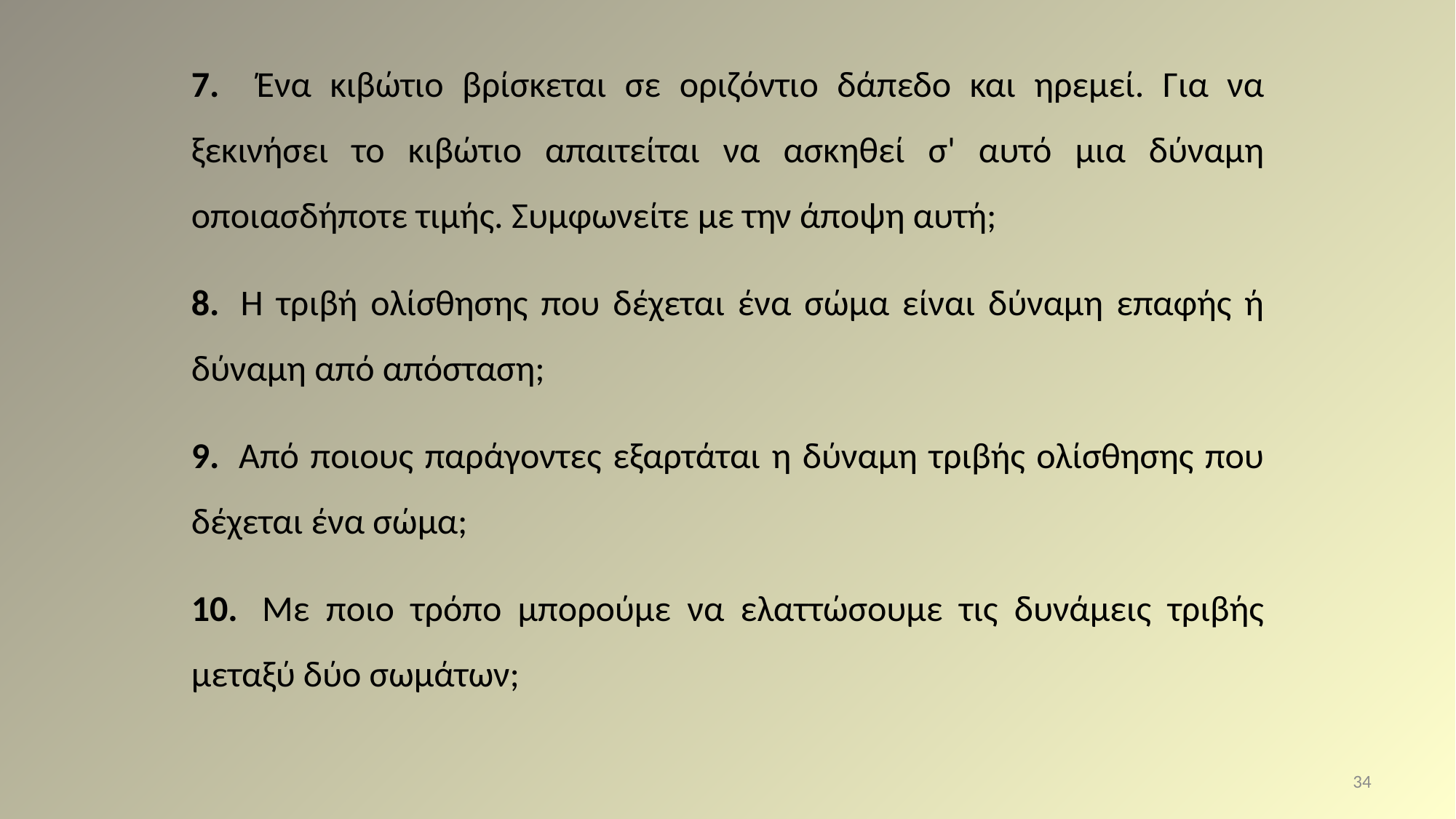

7.  Ένα κιβώτιο βρίσκεται σε οριζόντιο δάπεδο και ηρεμεί. Για να ξεκινήσει το κιβώτιο απαιτείται να ασκηθεί σ' αυτό μια δύναμη οποιασδήποτε τιμής. Συμφωνείτε με την άποψη αυτή;

8.  H τριβή ολίσθησης που δέχεται ένα σώμα είναι δύναμη επαφής ή δύναμη από απόσταση;

9.  Από ποιους παράγοντες εξαρτάται η δύναμη τριβής ολίσθησης που δέχεται ένα σώμα;

10.  Με ποιο τρόπο μπορούμε να ελαττώσουμε τις δυνάμεις τριβής μεταξύ δύο σωμάτων;
34